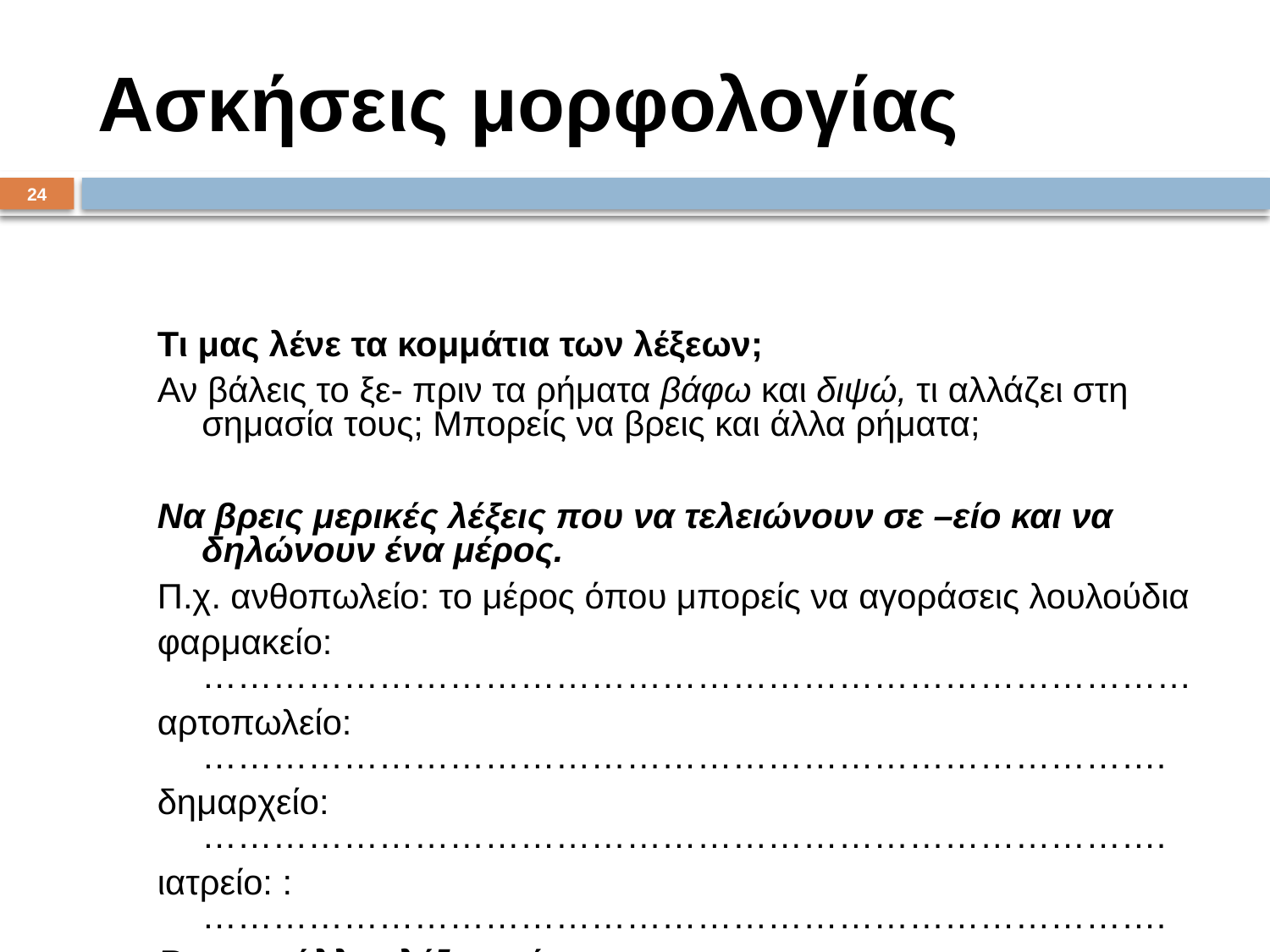

# Ασκήσεις μορφολογίας
24

Τι μας λένε τα κομμάτια των λέξεων;
Αν βάλεις το ξε- πριν τα ρήματα βάφω και διψώ, τι αλλάζει στη σημασία τους; Μπορείς να βρεις και άλλα ρήματα;

Να βρεις μερικές λέξεις που να τελειώνουν σε –είο και να δηλώνουν ένα μέρος.
Π.χ. ανθοπωλείο: το μέρος όπου μπορείς να αγοράσεις λουλούδια
φαρμακείο:…………………………………………………………………………
αρτοπωλείο: ……………………………………………………………………….
δημαρχείο: ……………………………………………………………………….
ιατρείο: : ……………………………………………………………………….
Βρες κι άλλες λέξεις τώρα…